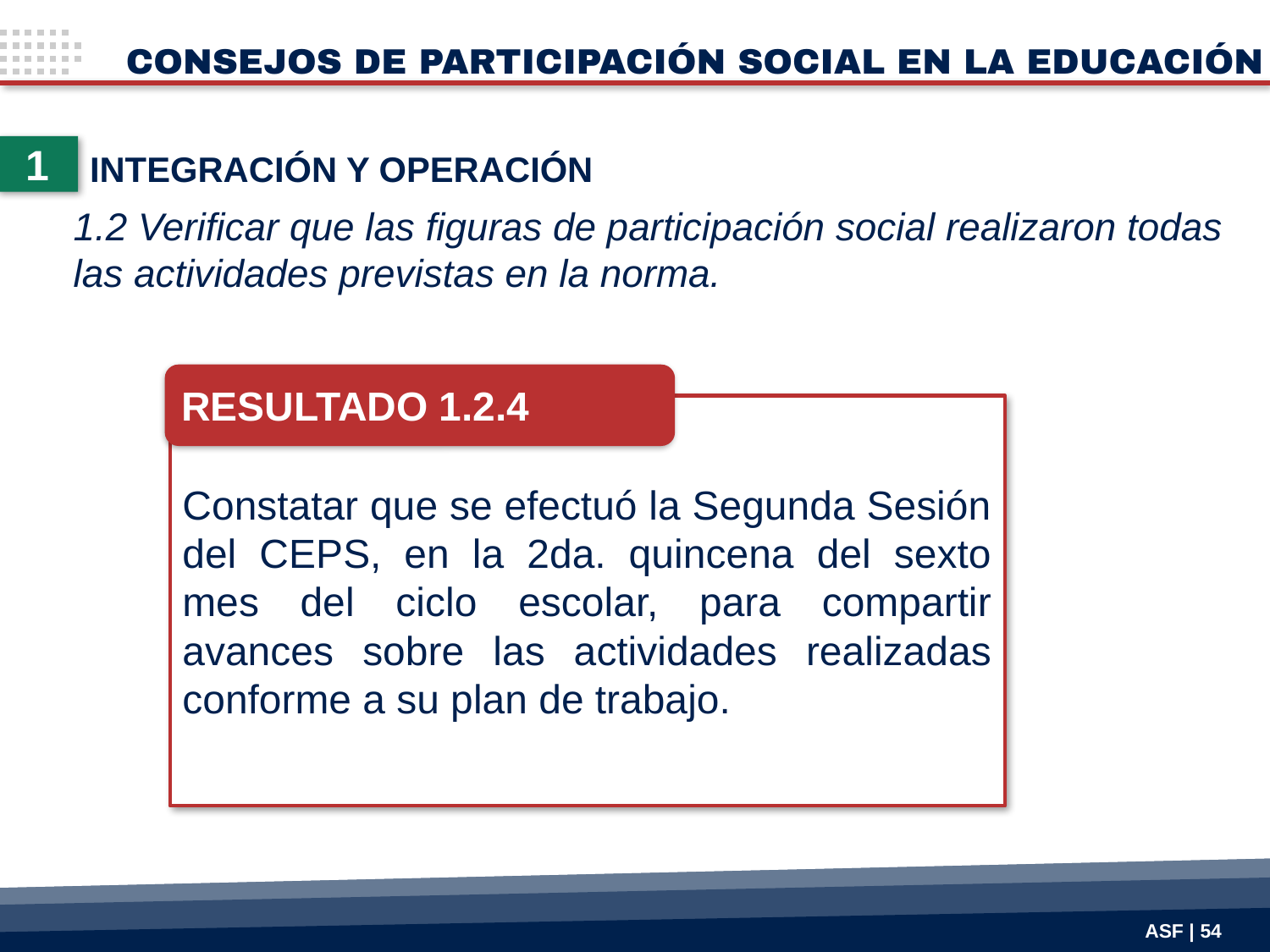

CONSEJOS DE PARTICIPACIÓN SOCIAL EN LA EDUCACIÓN
1
INTEGRACIÓN Y OPERACIÓN
1.2 Verificar que las figuras de participación social realizaron todas las actividades previstas en la norma.
RESULTADO 1.2.4
Constatar que se efectuó la Segunda Sesión del CEPS, en la 2da. quincena del sexto mes del ciclo escolar, para compartir avances sobre las actividades realizadas conforme a su plan de trabajo.
ASF | 54